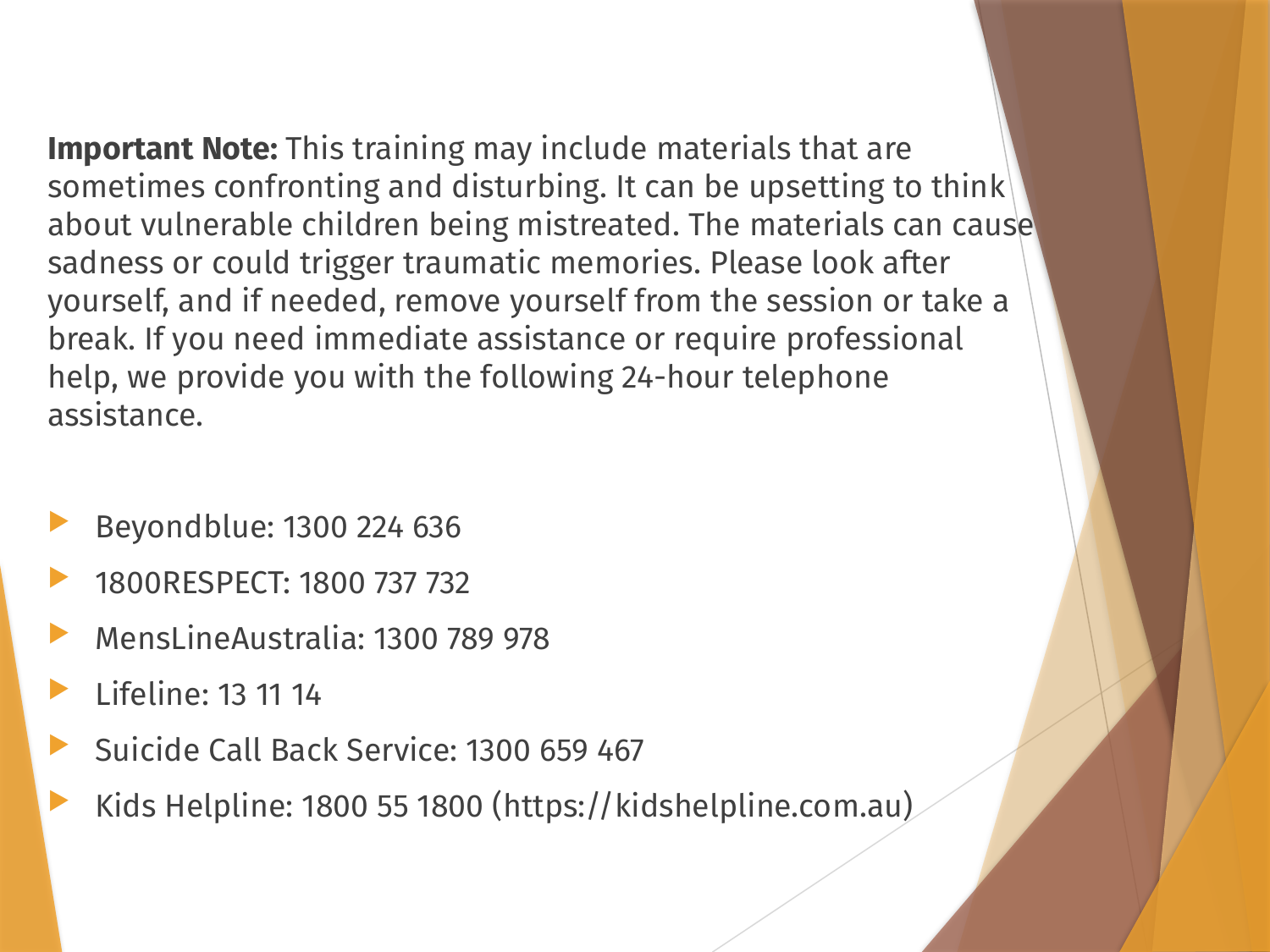

Important Note: This training may include materials that are sometimes confronting and disturbing. It can be upsetting to think about vulnerable children being mistreated. The materials can cause sadness or could trigger traumatic memories. Please look after yourself, and if needed, remove yourself from the session or take a break. If you need immediate assistance or require professional help, we provide you with the following 24-hour telephone assistance.

Beyondblue: 1300 224 636
1800RESPECT: 1800 737 732
MensLineAustralia: 1300 789 978
Lifeline: 13 11 14
Suicide Call Back Service: 1300 659 467
Kids Helpline: 1800 55 1800 (https://kidshelpline.com.au)